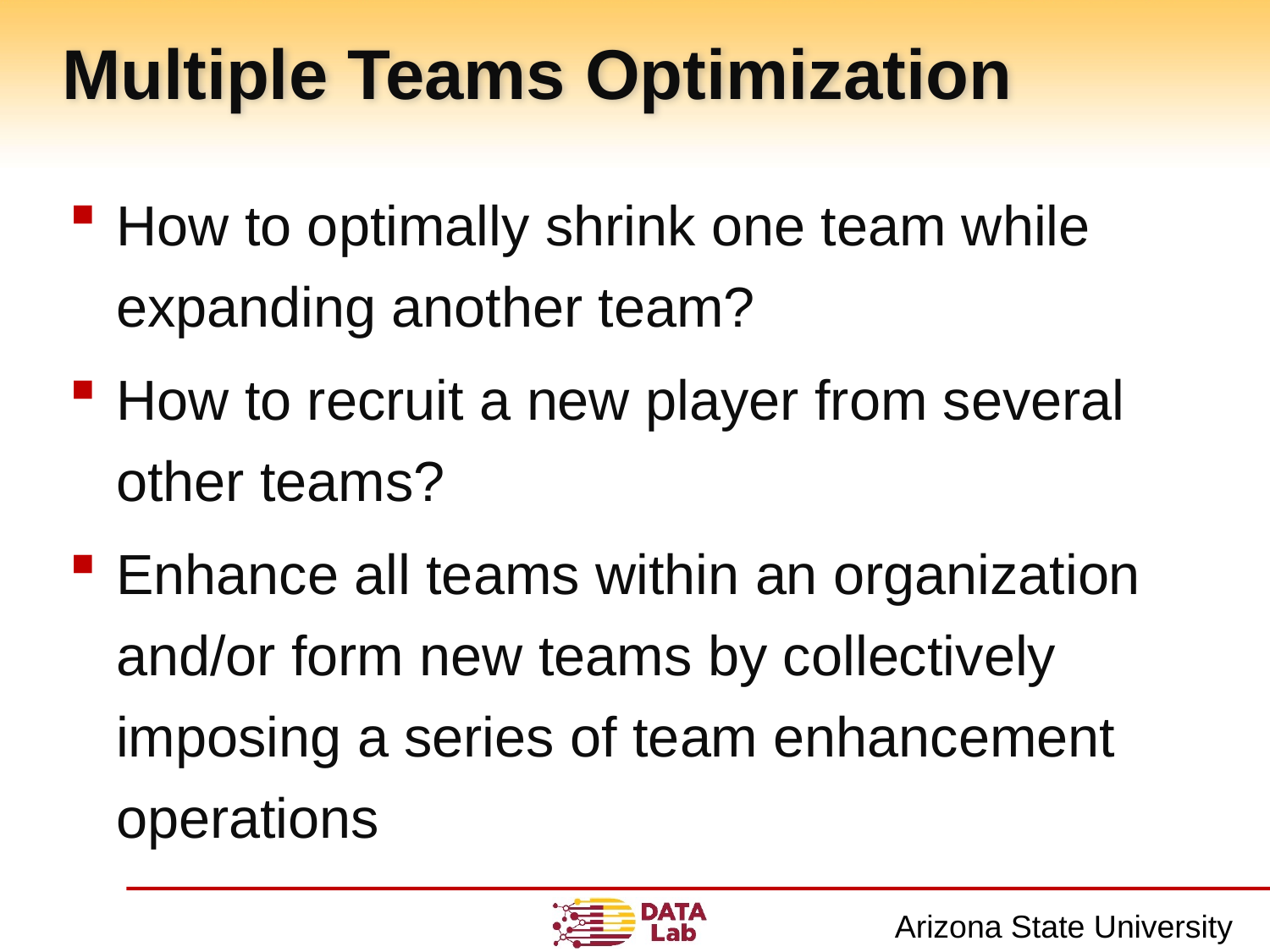

# Multiple Teams Optimization
How to optimally shrink one team while expanding another team?
How to recruit a new player from several other teams?
Enhance all teams within an organization and/or form new teams by collectively imposing a series of team enhancement operations